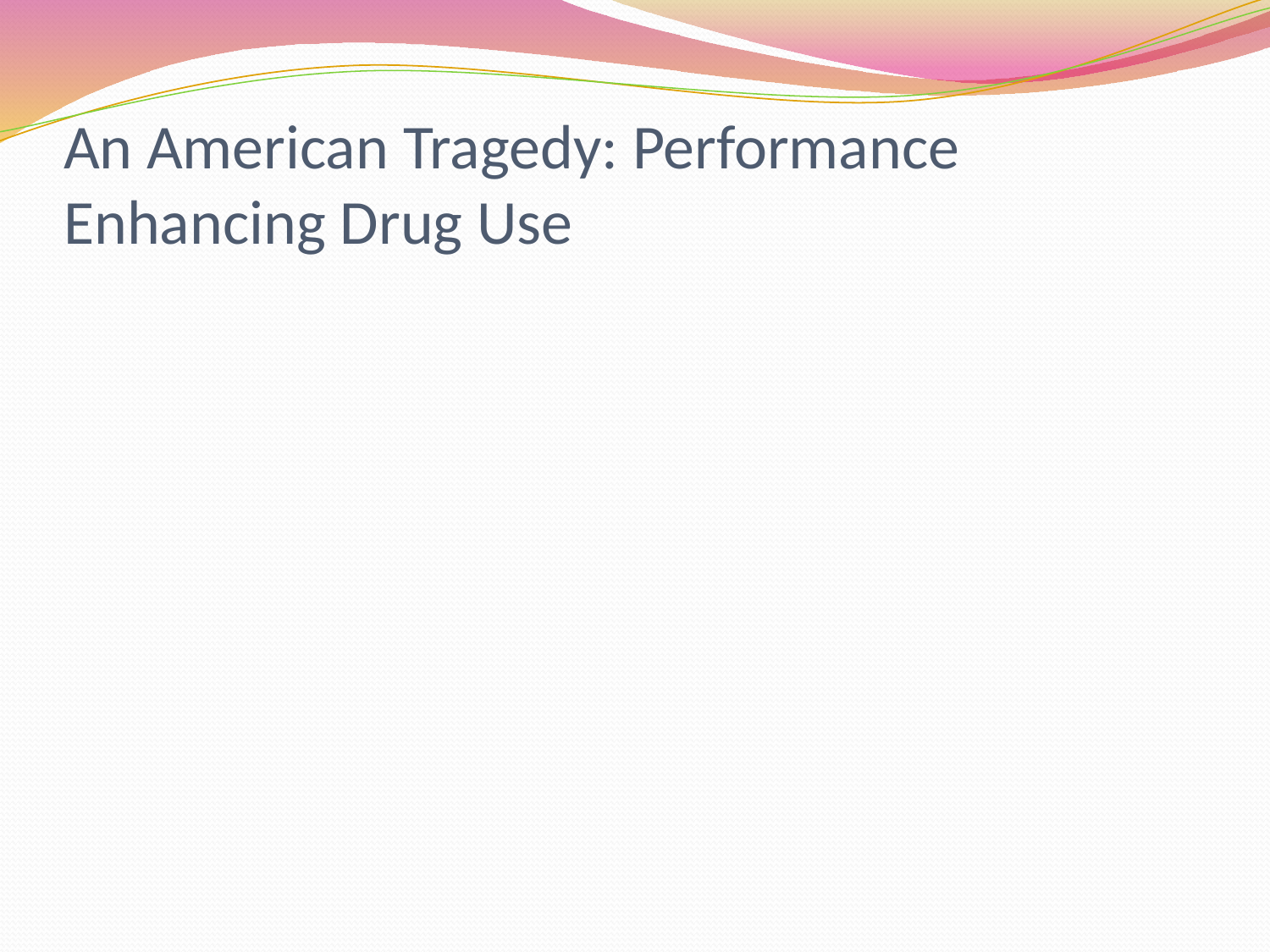

# An American Tragedy: Performance Enhancing Drug Use